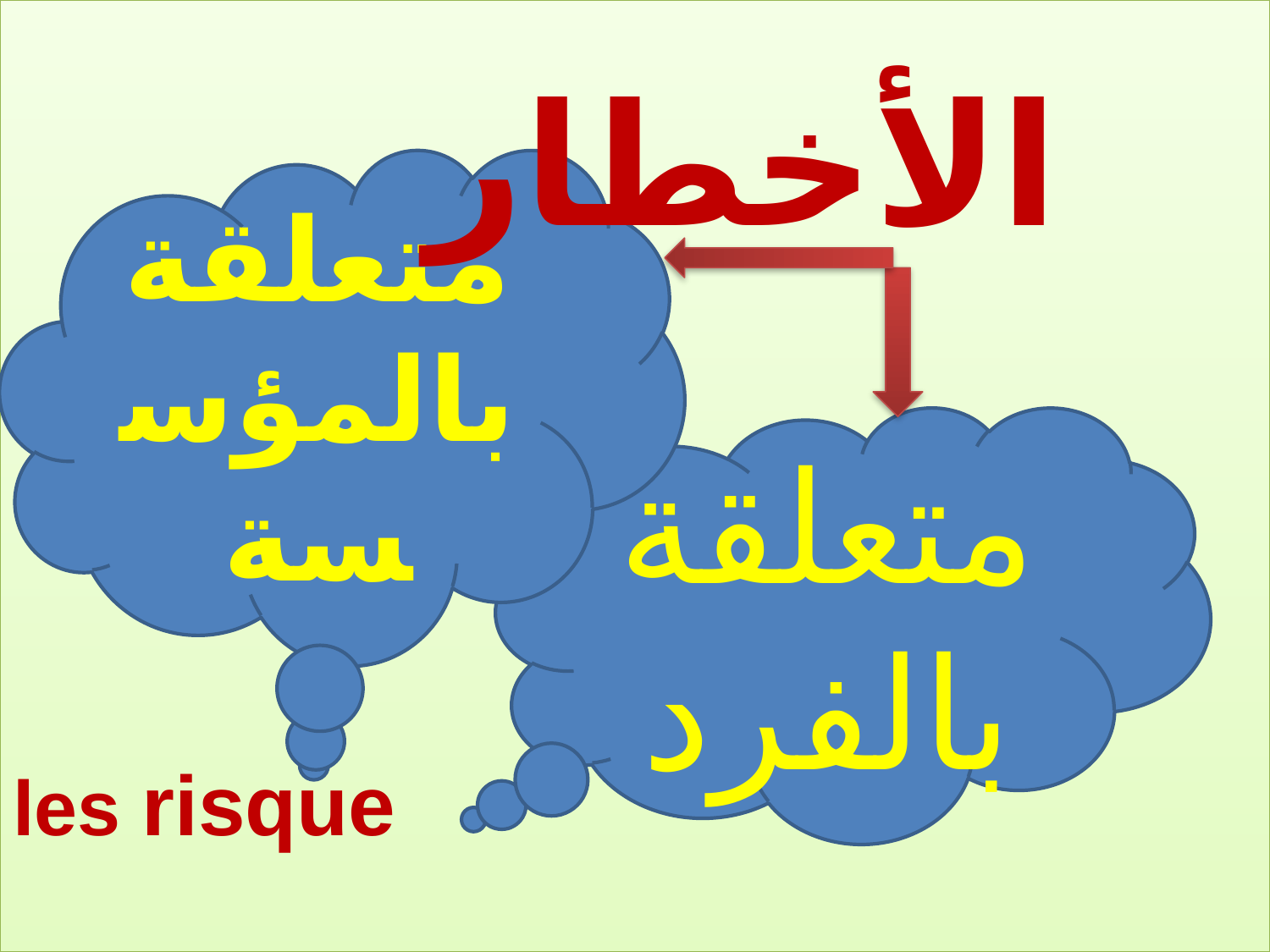

# les risque
الأخطار

متعلقة بالمؤسسة

متعلقة بالفرد